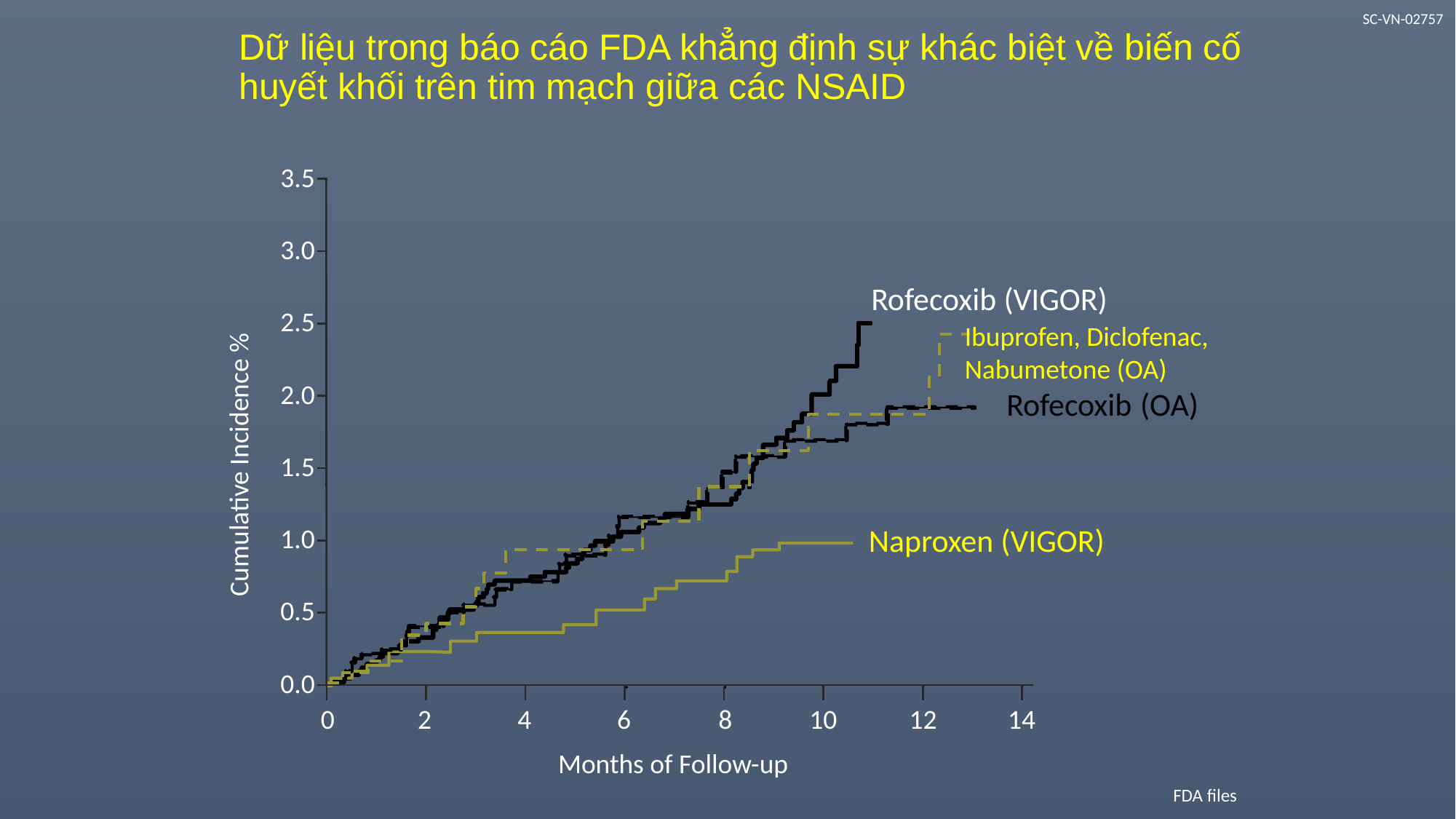

Dữ liệu trong báo cáo FDA khẳng định sự khác biệt về biến cố huyết khối trên tim mạch giữa các NSAID
3.5

3.0

Rofecoxib (VIGOR)

Naproxen (VIGOR)

2.5
Ibuprofen, Diclofenac, Nabumetone (OA)

2.0
Rofecoxib  (OA)

Cumulative Incidence %
1.5

1.0

0.5

0.0

0
2
4
6
8
10
12
14
Months of Follow-up
FDA files